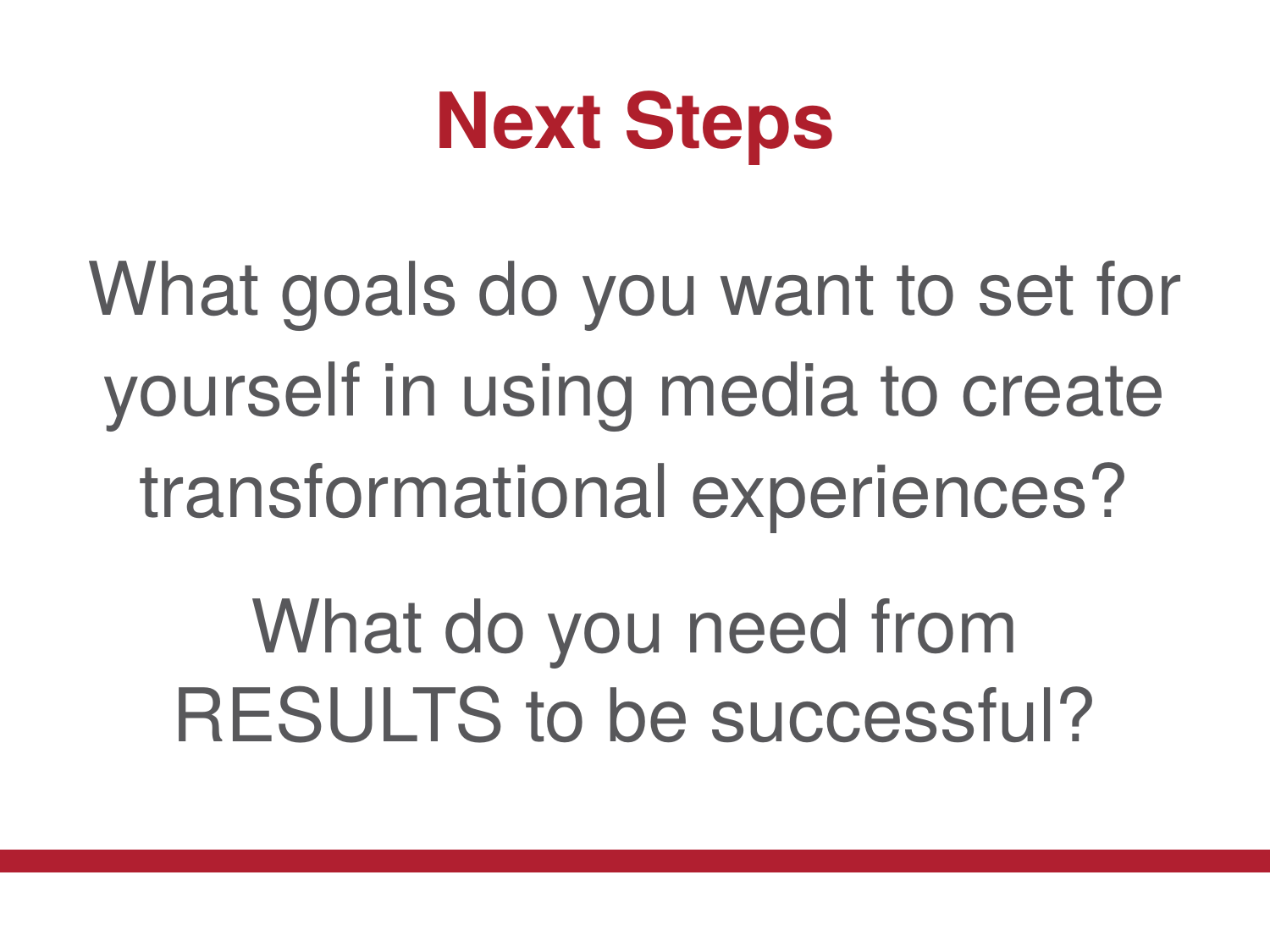

# Next Steps
What goals do you want to set for yourself in using media to create transformational experiences?
What do you need from RESULTS to be successful?